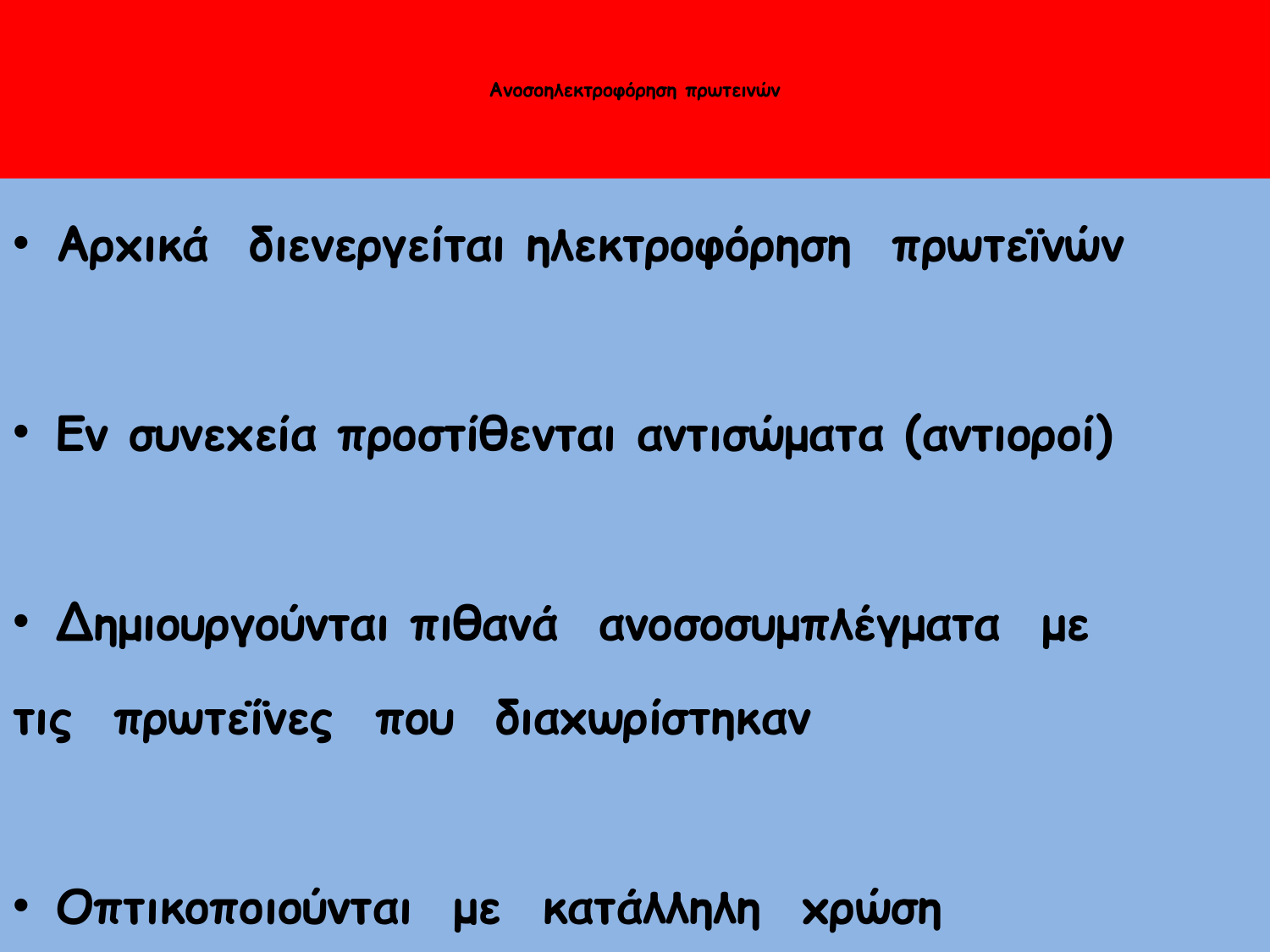

# Ανοσοηλεκτροφόρηση πρωτεινών
Αρχικά  διενεργείται ηλεκτροφόρηση  πρωτεϊνών

Εν συνεχεία προστίθενται αντισώματα (αντιοροί)

Δημιουργούνται πιθανά  ανοσοσυμπλέγματα  με
τις  πρωτεΐνες  που  διαχωρίστηκαν

Οπτικοποιούνται  με  κατάλληλη  χρώση